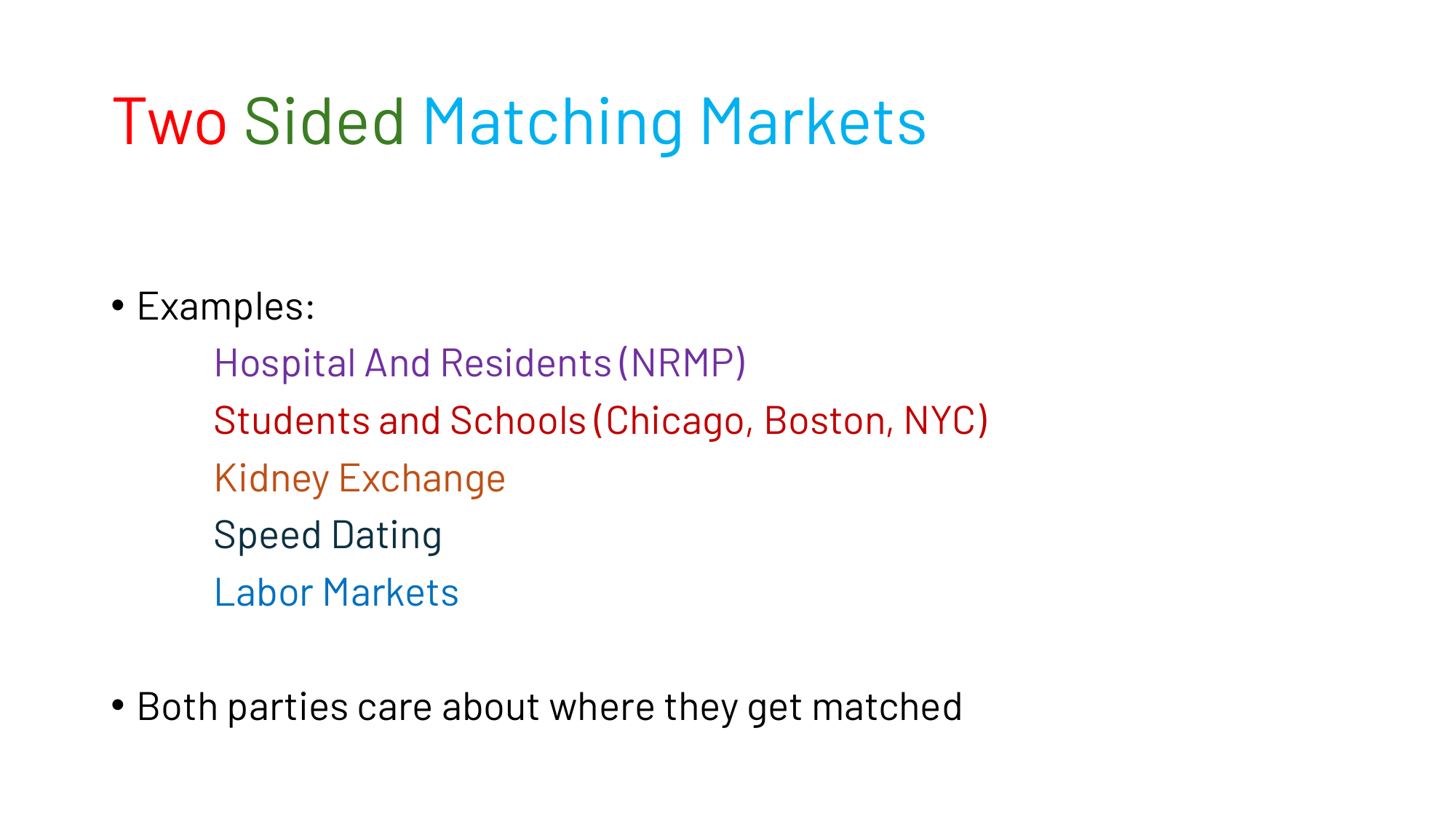

# Two Sided Matching Markets

Examples:
	Hospital And Residents (NRMP)
	Students and Schools (Chicago, Boston, NYC)
	Kidney Exchange
	Speed Dating
	Labor Markets

Both parties care about where they get matched